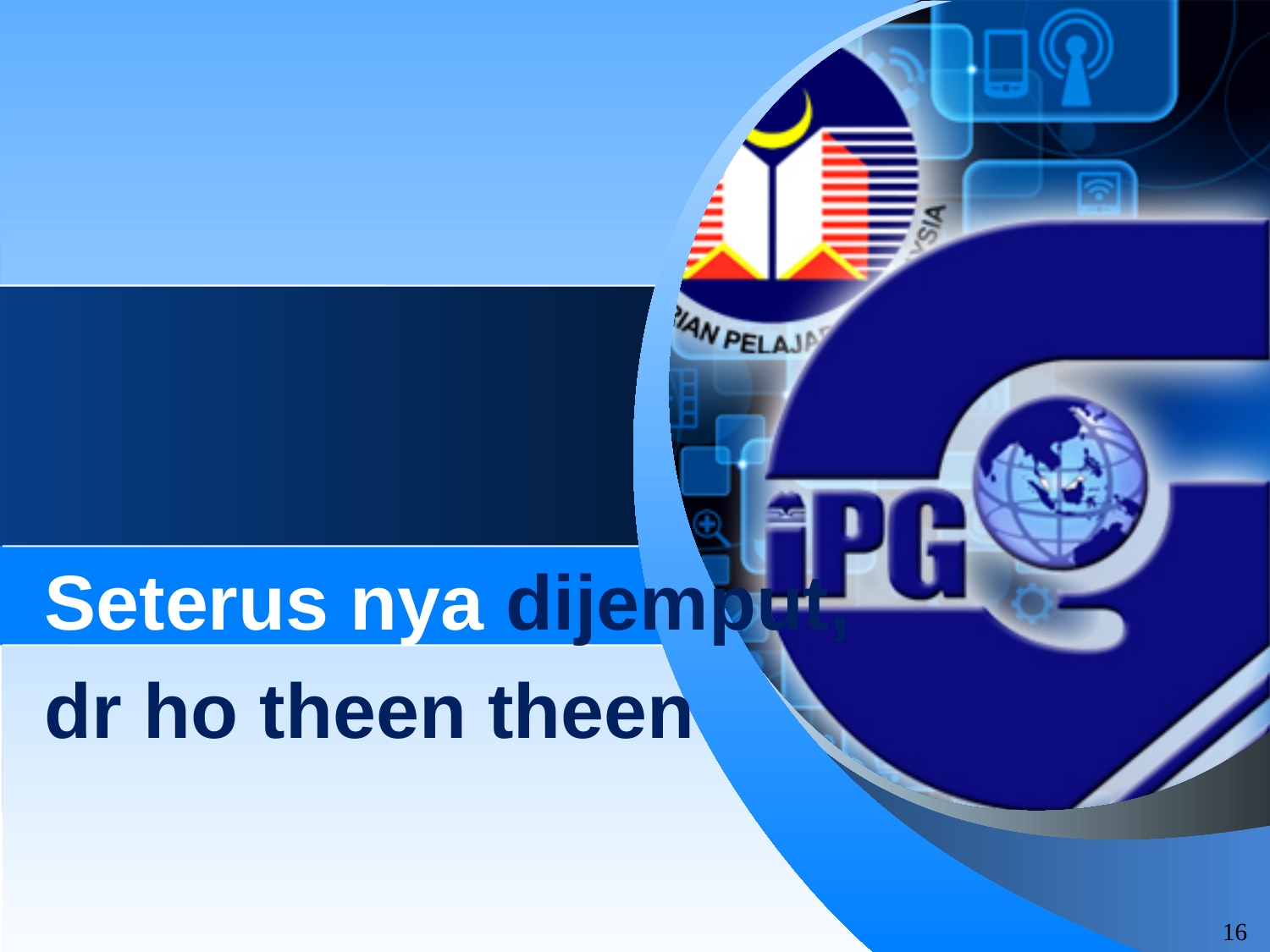

Seterus nya dijemput,
dr ho theen theen
16